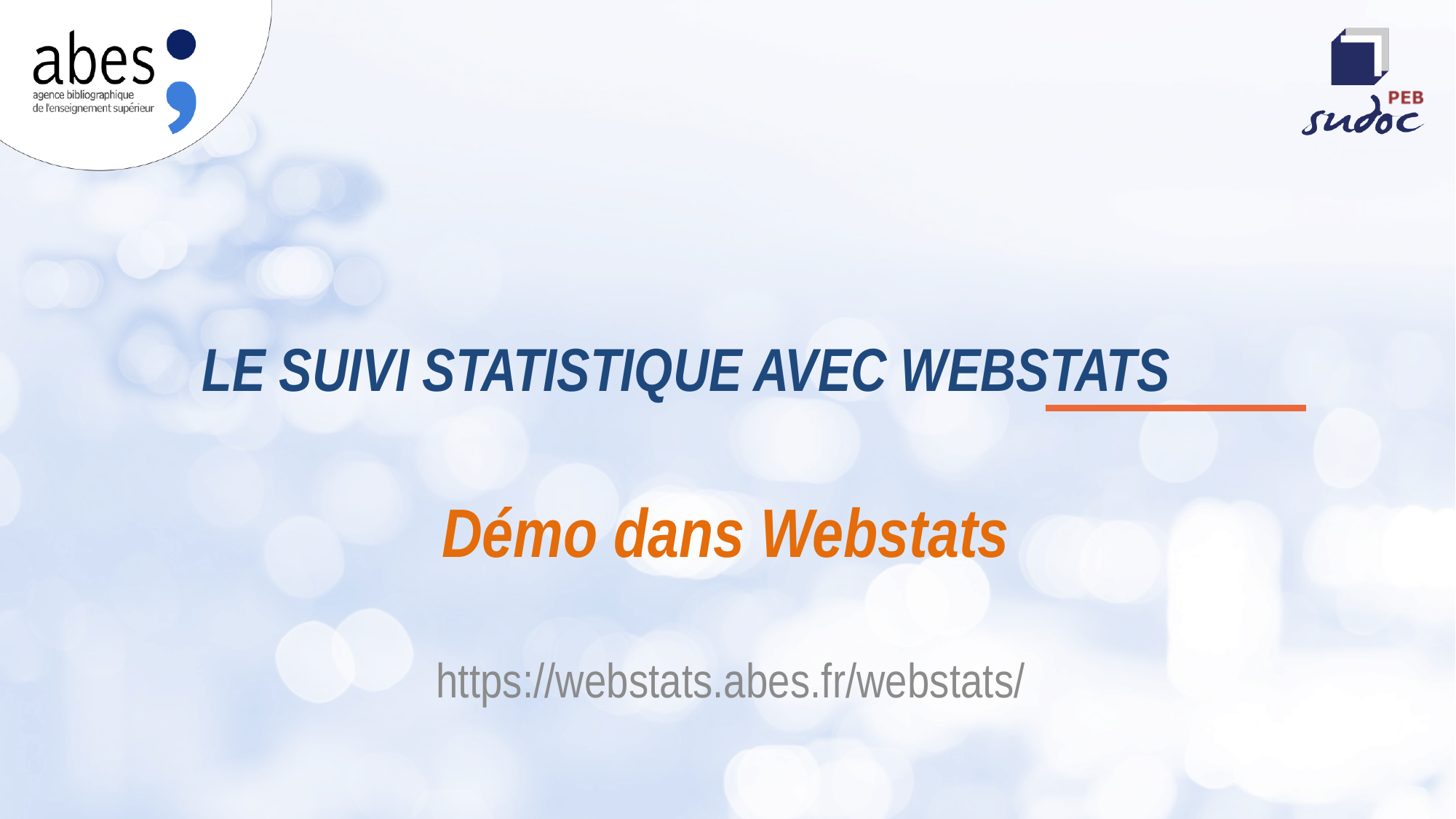

# Le suivi statistique avec webstats
Démo dans Webstats

 https://webstats.abes.fr/webstats/